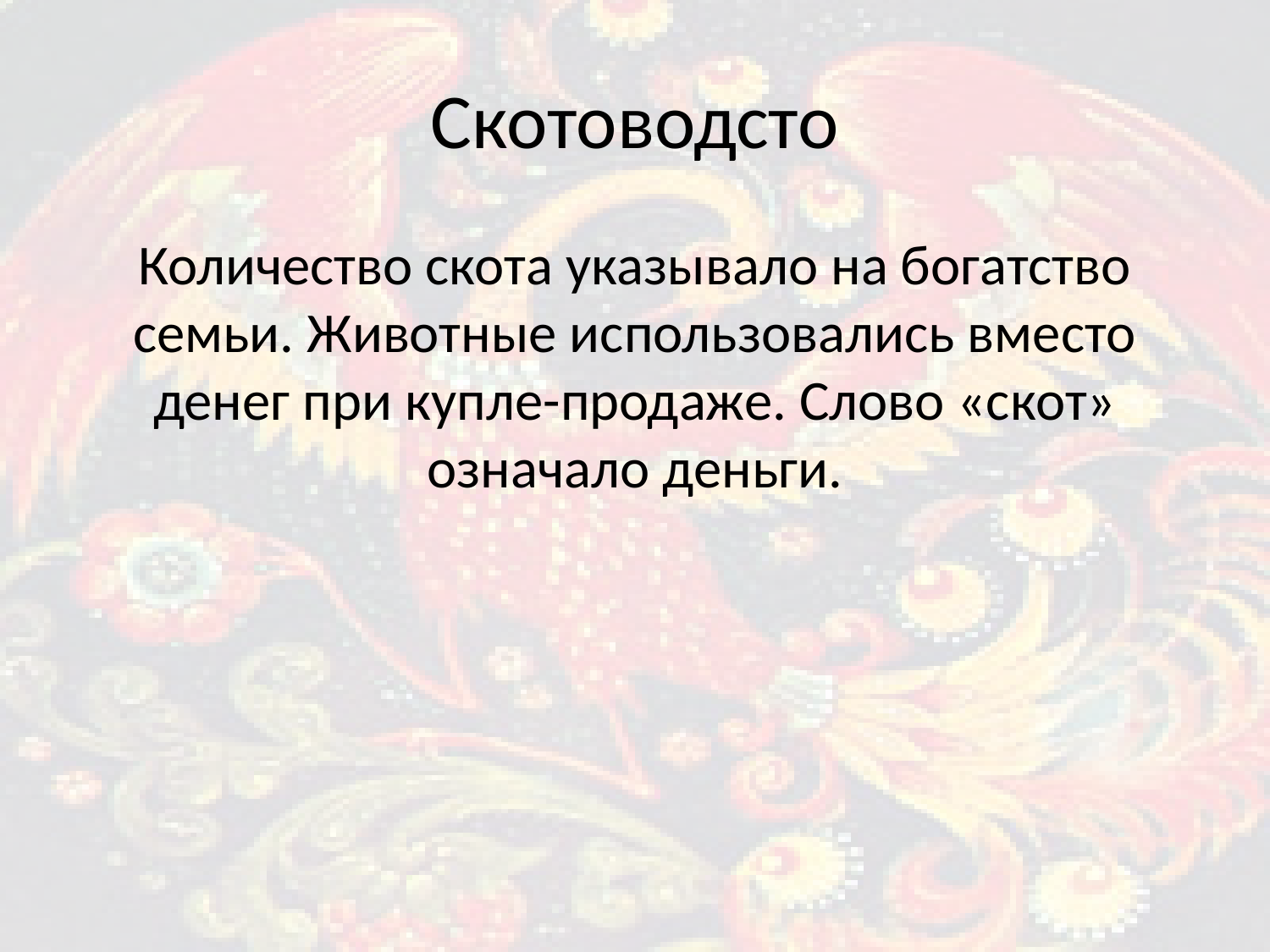

Скотоводсто
Количество скота указывало на богатство семьи. Животные использовались вместо денег при купле-продаже. Слово «скот» означало деньги.